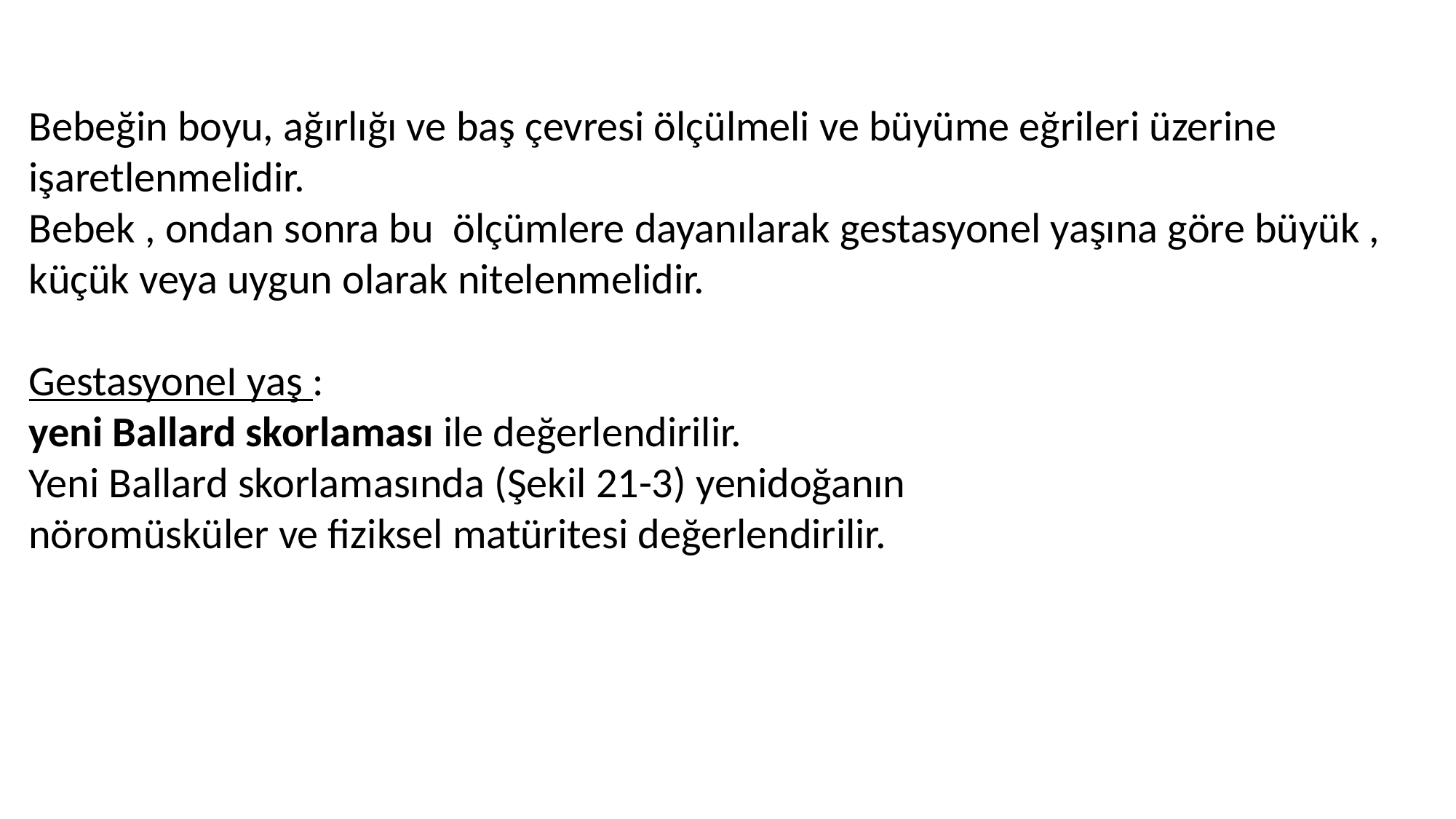

Bebeğin boyu, ağırlığı ve baş çevresi ölçülmeli ve büyüme eğrileri üzerine işaretlenmelidir.
Bebek , ondan sonra bu  ölçümlere dayanılarak gestasyonel yaşına göre büyük , küçük veya uygun olarak nitelenmelidir.

GestasyoneI yaş :
yeni Ballard skorlaması ile değerlendirilir.
Yeni Ballard skorlamasında (Şekil 21-3) yenidoğanın
nöromüsküler ve fiziksel matüritesi değerlendirilir.